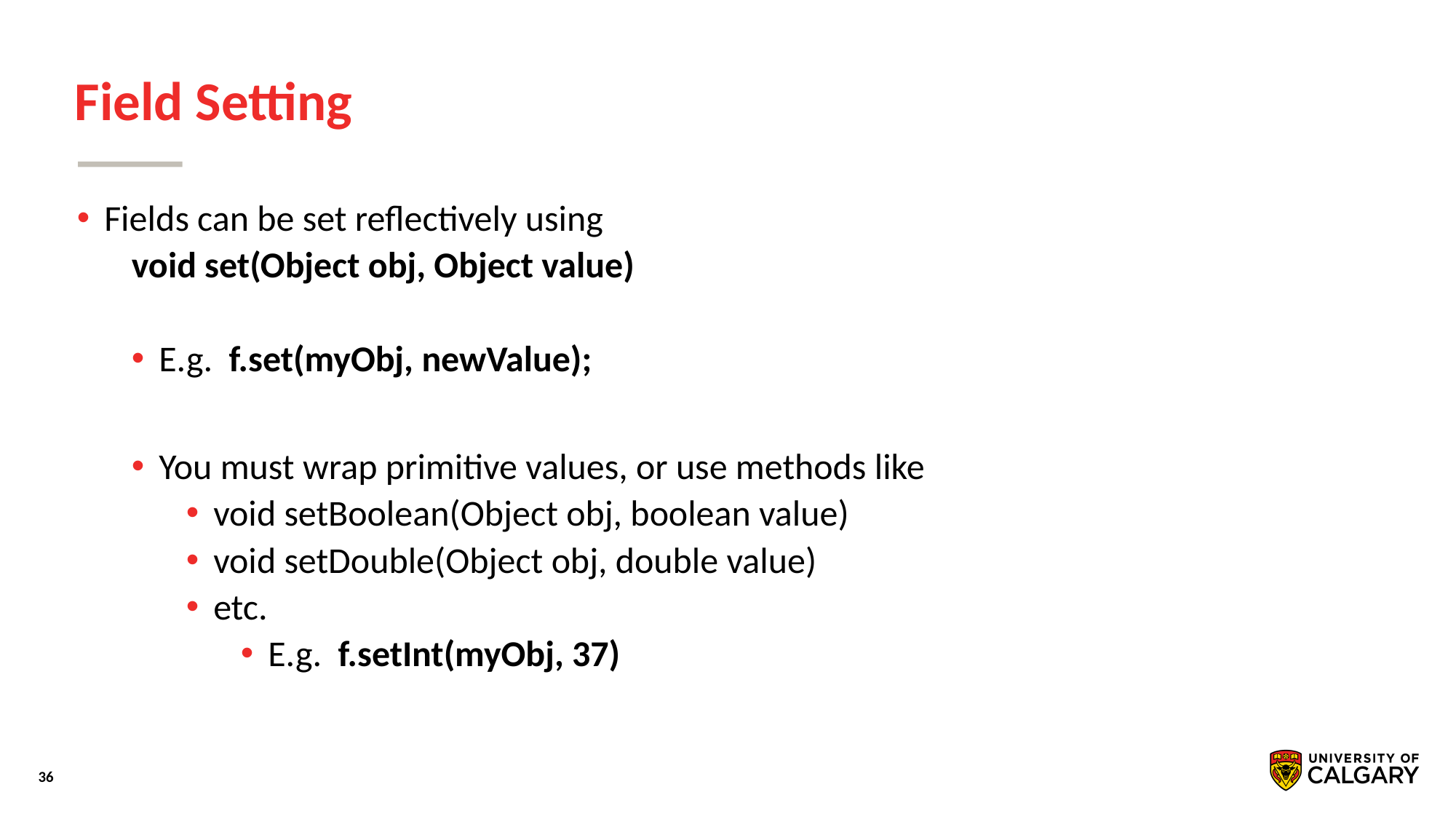

# Field Setting
Fields can be set reﬂectively using
void set(Object obj, Object value)

E.g.  f.set(myObj, newValue);

You must wrap primitive values, or use methods like
void setBoolean(Object obj, boolean value)
void setDouble(Object obj, double value)
etc.
E.g.  f.setInt(myObj, 37)